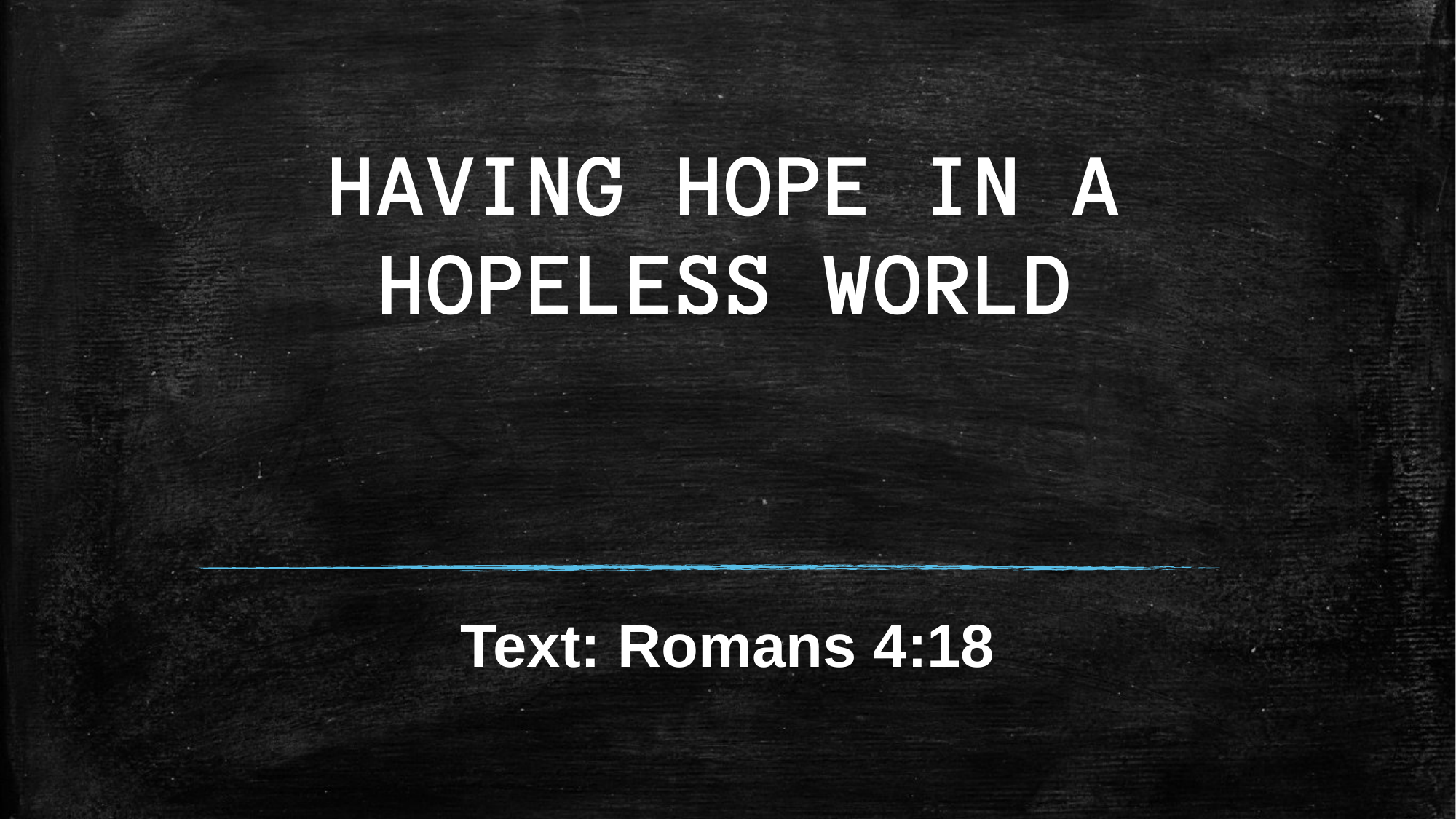

# HAVING HOPE IN A HOPELESS WORLD
Text: Romans 4:18